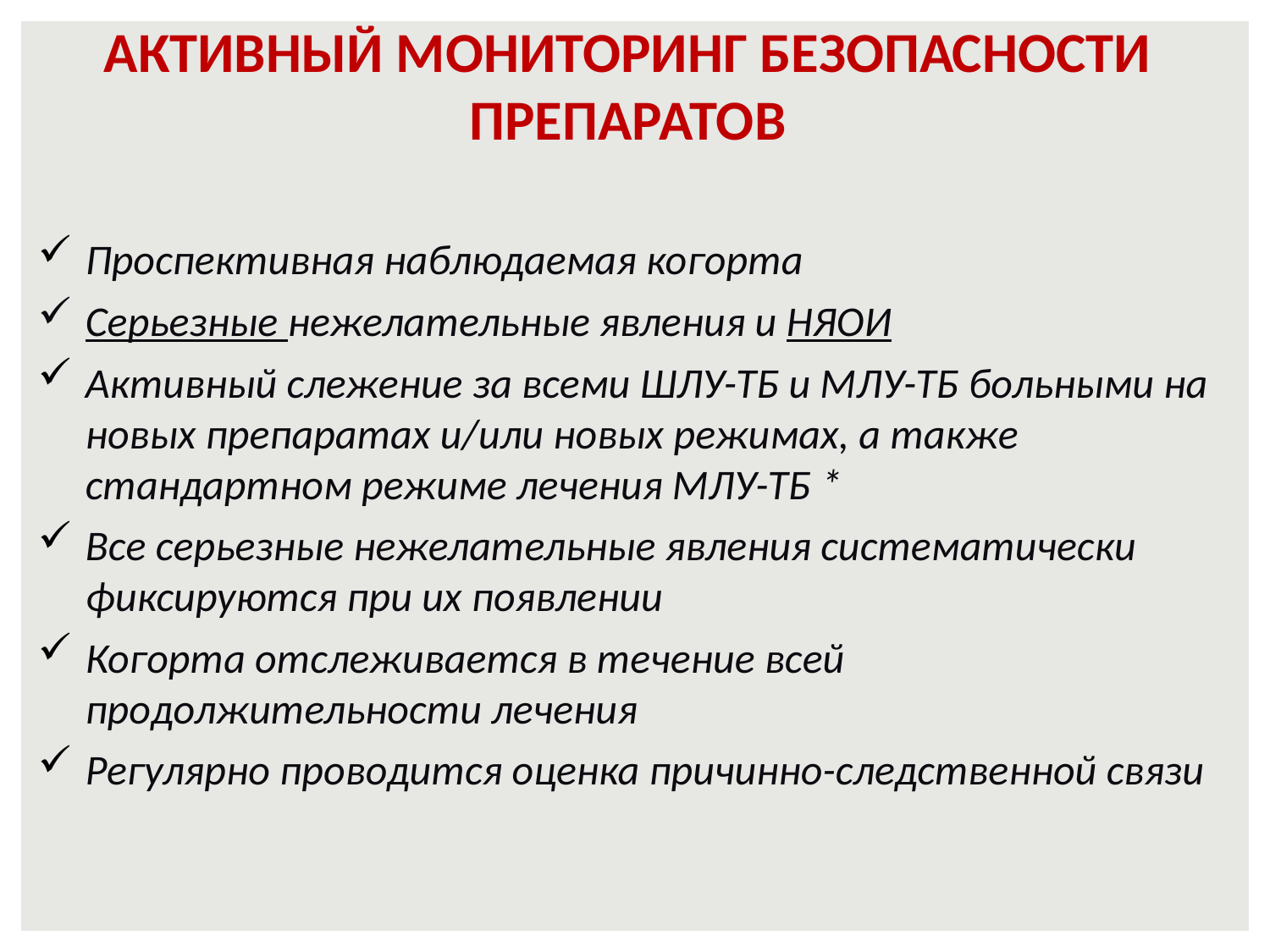

# АКТИВНЫЙ МОНИТОРИНГ БЕЗОПАСНОСТИ ПРЕПАРАТОВ
Проспективная наблюдаемая когорта
Серьезные нежелательные явления и НЯОИ
Активный слежение за всеми ШЛУ-ТБ и МЛУ-ТБ больными на новых препаратах и/или новых режимах, а также стандартном режиме лечения МЛУ-ТБ *
Все серьезные нежелательные явления систематически фиксируются при их появлении
Когорта отслеживается в течение всей продолжительности лечения
Регулярно проводится оценка причинно-следственной связи